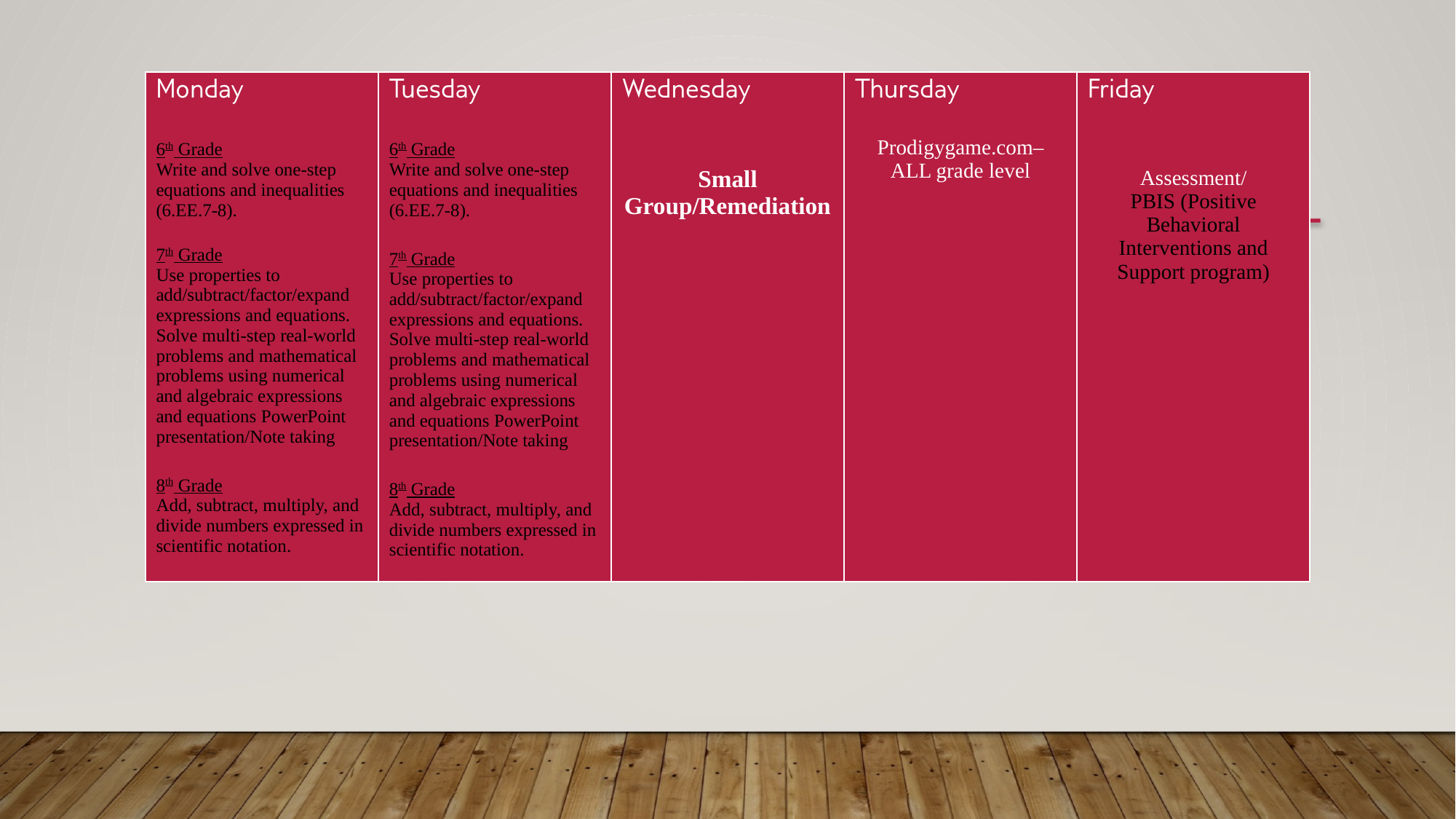

| Monday 6th Grade Write and solve one-step equations and inequalities (6.EE.7-8).   7th Grade Use properties to add/subtract/factor/expand expressions and equations.   Solve multi-step real-world problems and mathematical problems using numerical and algebraic expressions and equations PowerPoint presentation/Note taking 8th Grade Add, subtract, multiply, and divide numbers expressed in scientific notation. | Tuesday 6th Grade Write and solve one-step equations and inequalities (6.EE.7-8). 7th Grade Use properties to add/subtract/factor/expand expressions and equations.   Solve multi-step real-world problems and mathematical problems using numerical and algebraic expressions and equations PowerPoint presentation/Note taking 8th Grade Add, subtract, multiply, and divide numbers expressed in scientific notation. | Wednesday Small Group/Remediation | Thursday Prodigygame.com– ALL grade level | Friday Assessment/ PBIS (Positive Behavioral Interventions and Support program) |
| --- | --- | --- | --- | --- |